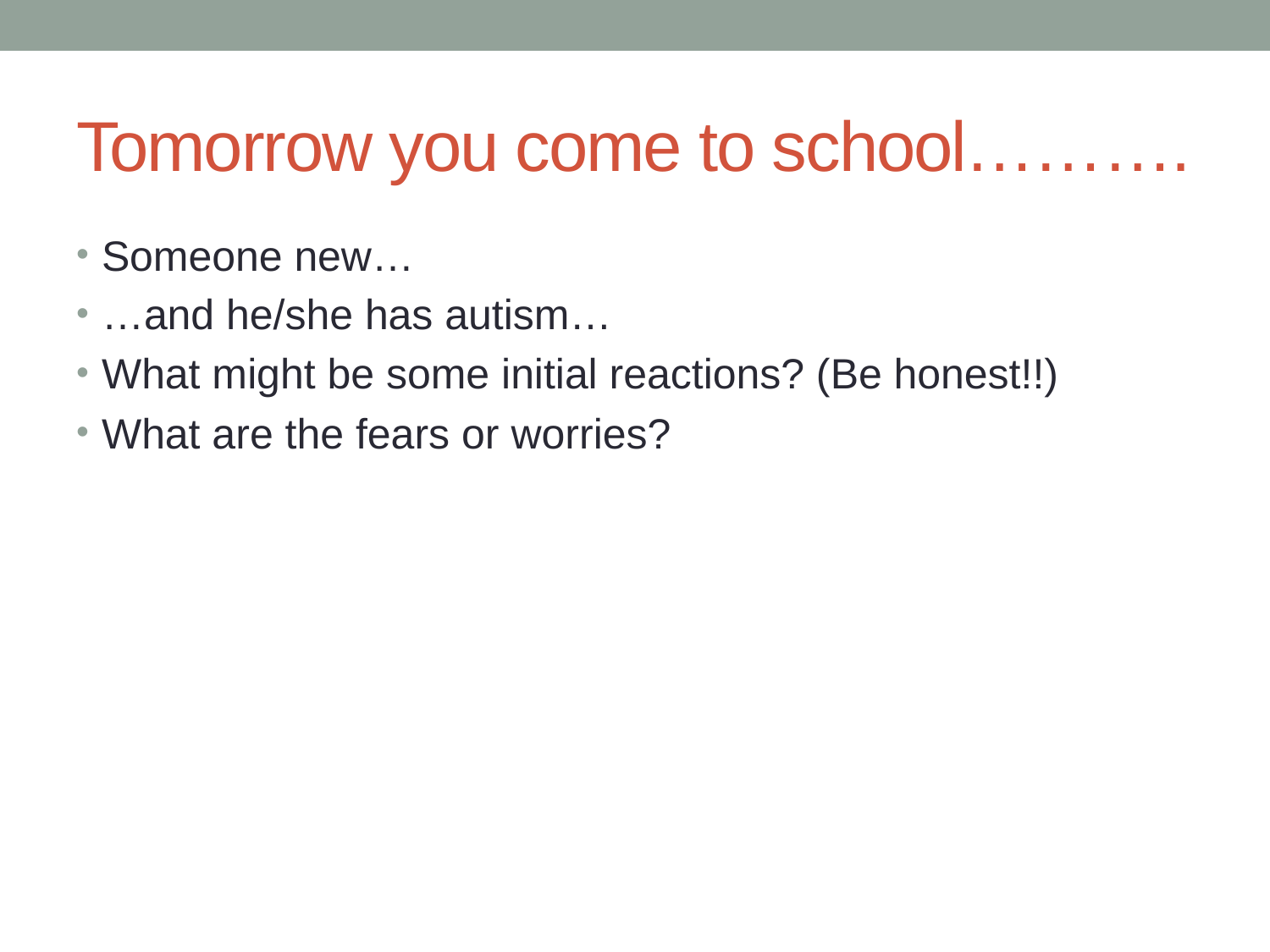

# Tomorrow you come to school……….
Someone new…
…and he/she has autism…
What might be some initial reactions? (Be honest!!)
What are the fears or worries?